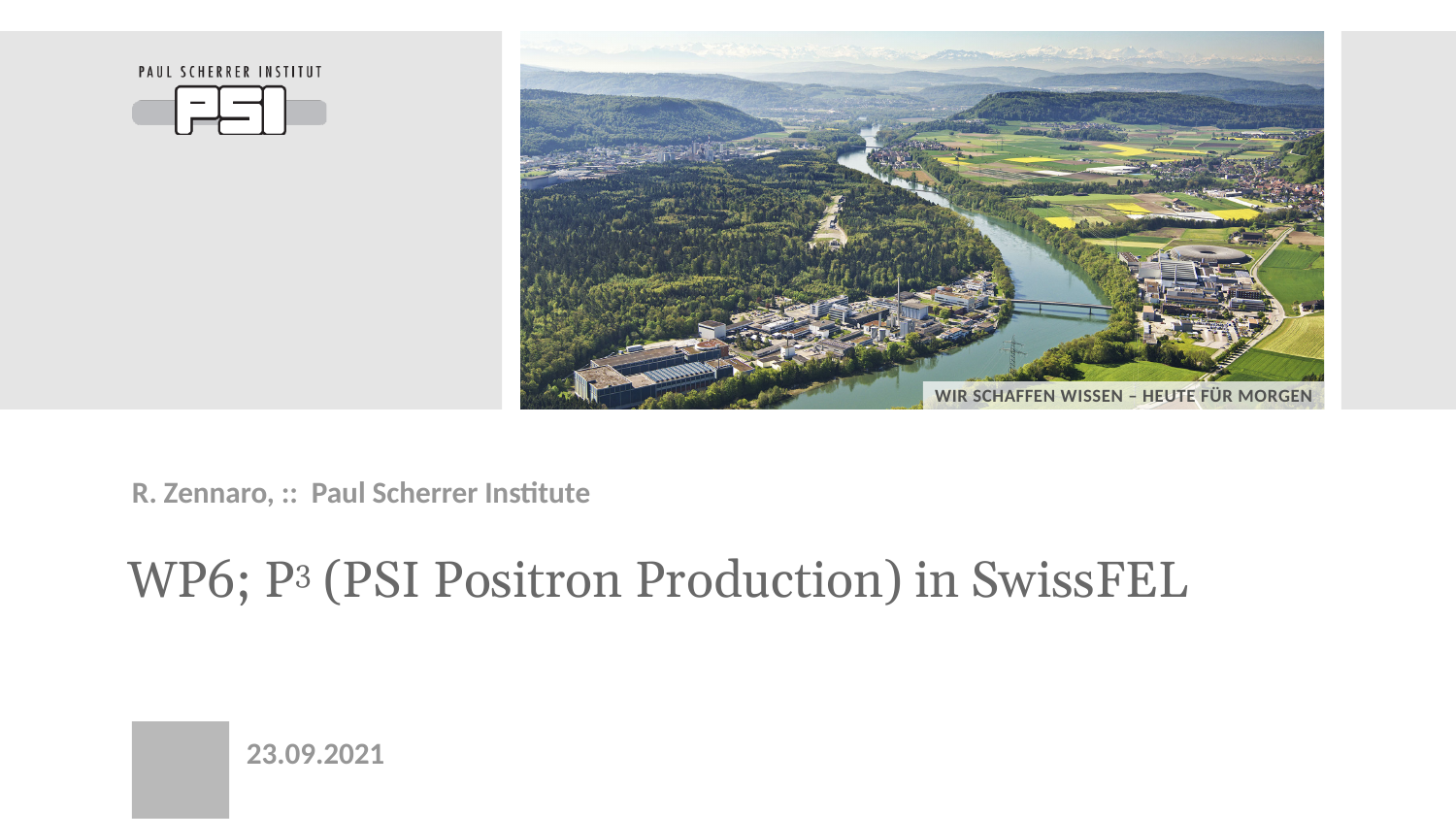

R. Zennaro, ::  Paul Scherrer Institute
# WP6; P3 (PSI Positron Production) in SwissFEL
23.09.2021